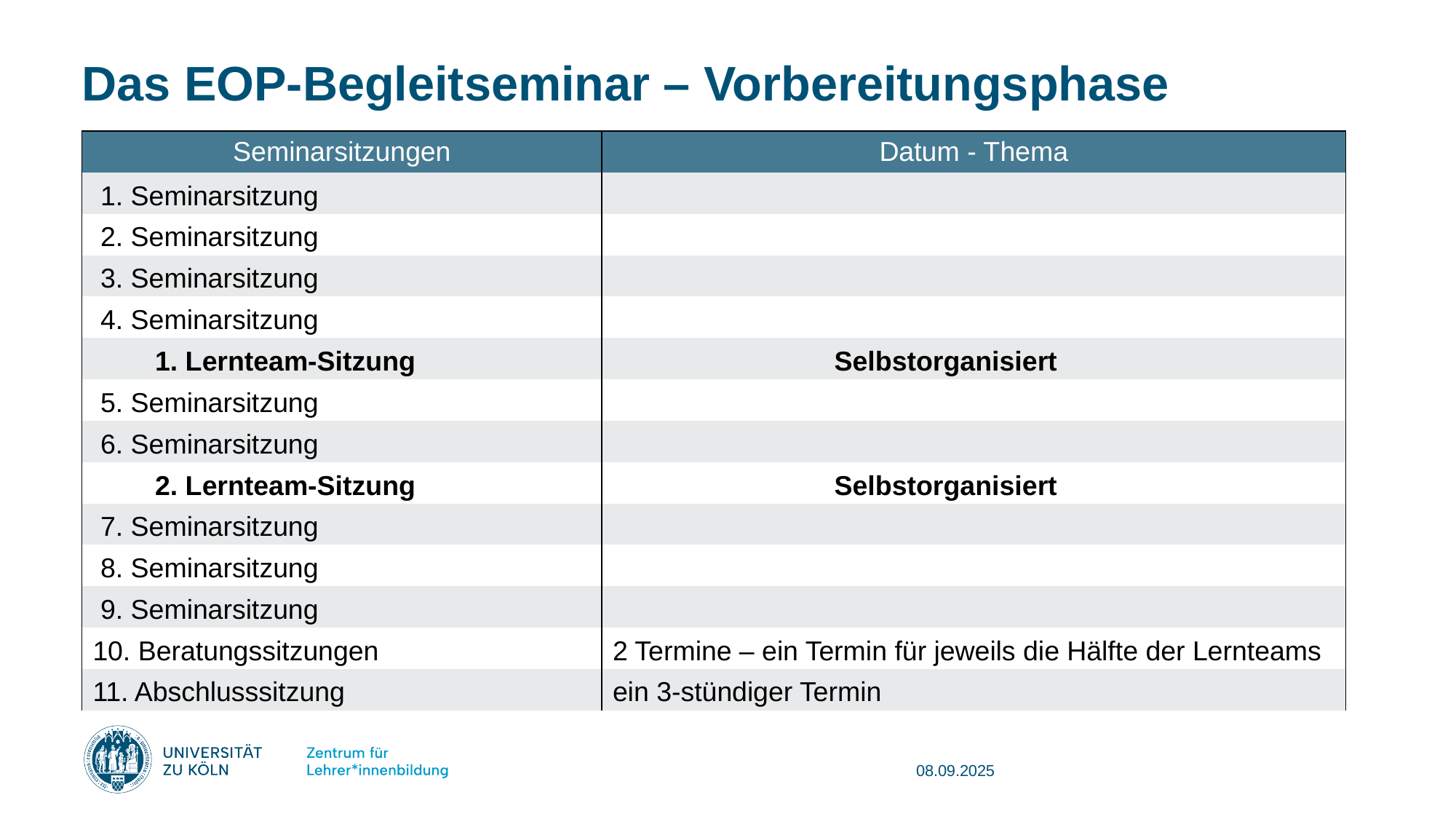

# Das EOP-Begleitseminar – Vorbereitungsphase
| Seminarsitzungen | Datum - Thema |
| --- | --- |
| 1. Seminarsitzung |  |
| 2. Seminarsitzung |  |
| 3. Seminarsitzung |  |
| 4. Seminarsitzung |  |
| 1. Lernteam-Sitzung | Selbstorganisiert |
| 5. Seminarsitzung |  |
| 6. Seminarsitzung |  |
| 2. Lernteam-Sitzung | Selbstorganisiert |
| 7. Seminarsitzung |  |
| 8. Seminarsitzung |  |
| 9. Seminarsitzung |  |
| 10. Beratungssitzungen | 2 Termine – ein Termin für jeweils die Hälfte der Lernteams |
| 11. Abschlusssitzung | ein 3-stündiger Termin |
08.09.2025